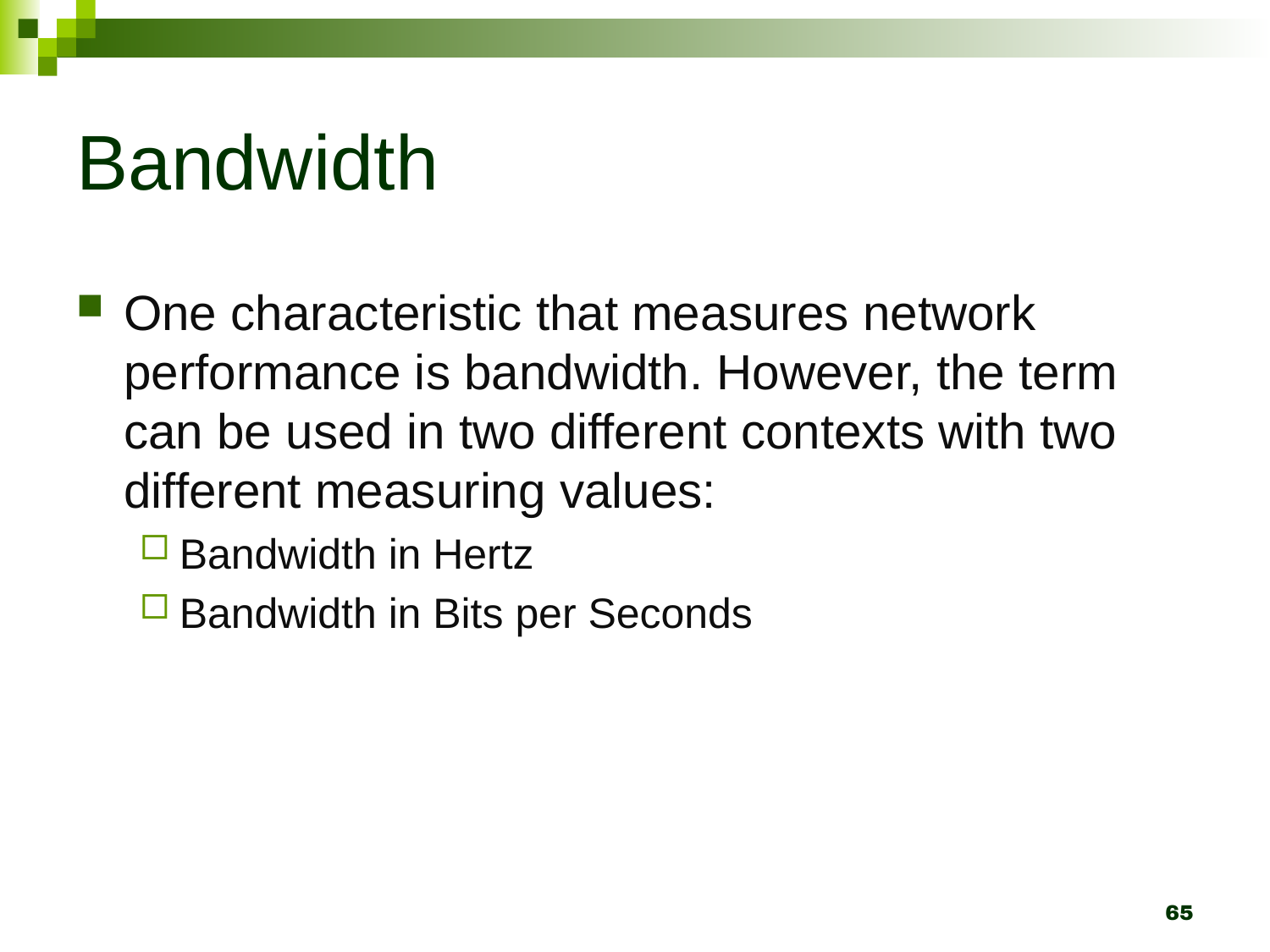

# Bandwidth
One characteristic that measures network performance is bandwidth. However, the term can be used in two different contexts with two different measuring values:
Bandwidth in Hertz
Bandwidth in Bits per Seconds

65